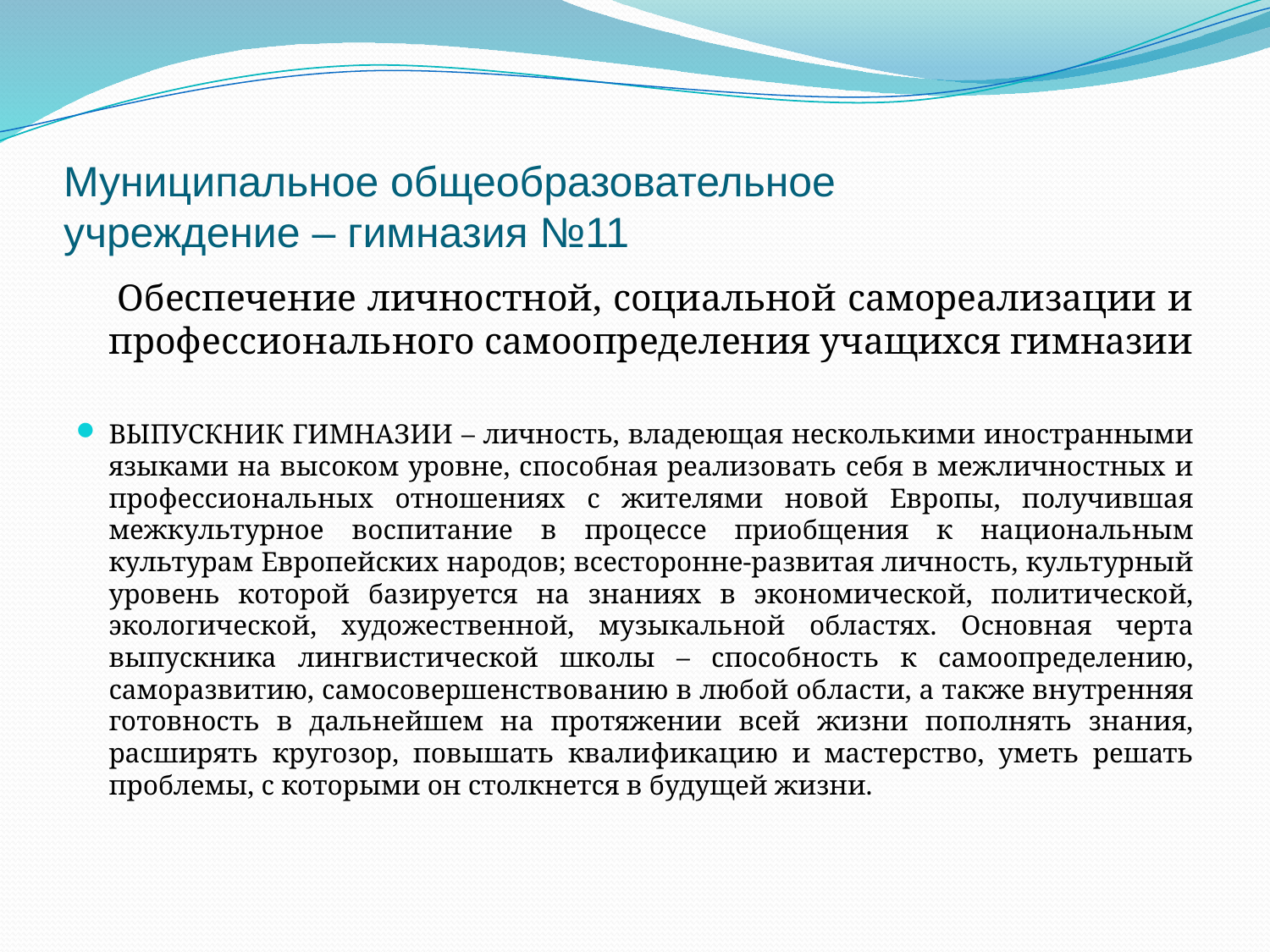

# Муниципальное общеобразовательное учреждение – гимназия №11
     Обеспечение личностной, социальной самореализации и профессионального самоопределения учащихся гимназии

ВЫПУСКНИК ГИМНАЗИИ – личность, владеющая несколькими иностранными языками на высоком уровне, способная реализовать себя в межличностных и профессиональных отношениях с жителями новой Европы, получившая межкультурное воспитание в процессе приобщения к национальным культурам Европейских народов; всесторонне-развитая личность, культурный уровень которой базируется на знаниях в экономической, политической, экологической, художественной, музыкальной областях. Основная черта выпускника лингвистической школы – способность к самоопределению, саморазвитию, самосовершенствованию в любой области, а также внутренняя готовность в дальнейшем на протяжении всей жизни пополнять знания, расширять кругозор, повышать квалификацию и мастерство, уметь решать проблемы, с которыми он столкнется в будущей жизни.